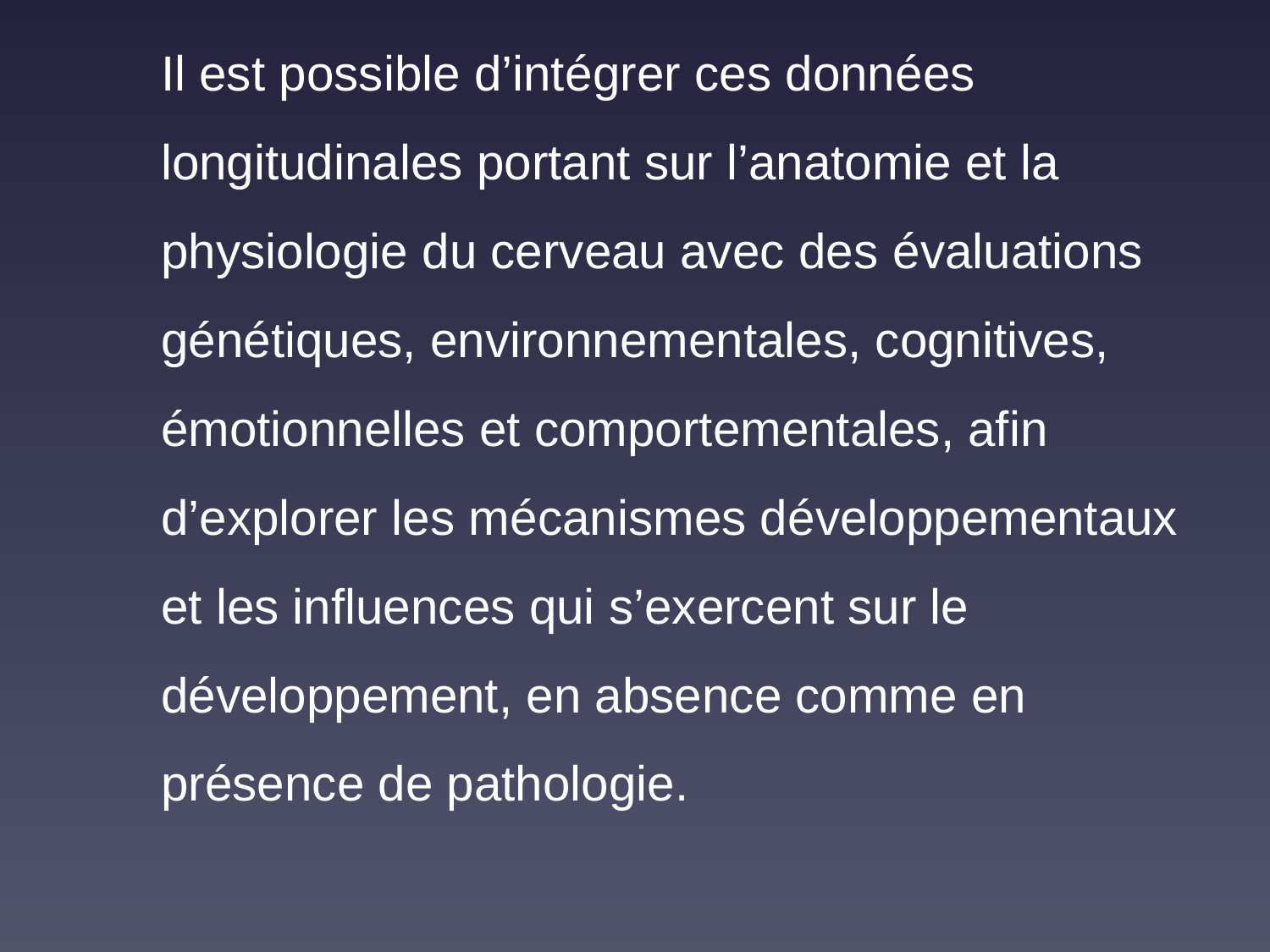

Il est possible d’intégrer ces données longitudinales portant sur l’anatomie et la physiologie du cerveau avec des évaluations génétiques, environnementales, cognitives, émotionnelles et comportementales, afin d’explorer les mécanismes développementaux et les influences qui s’exercent sur le développement, en absence comme en présence de pathologie.